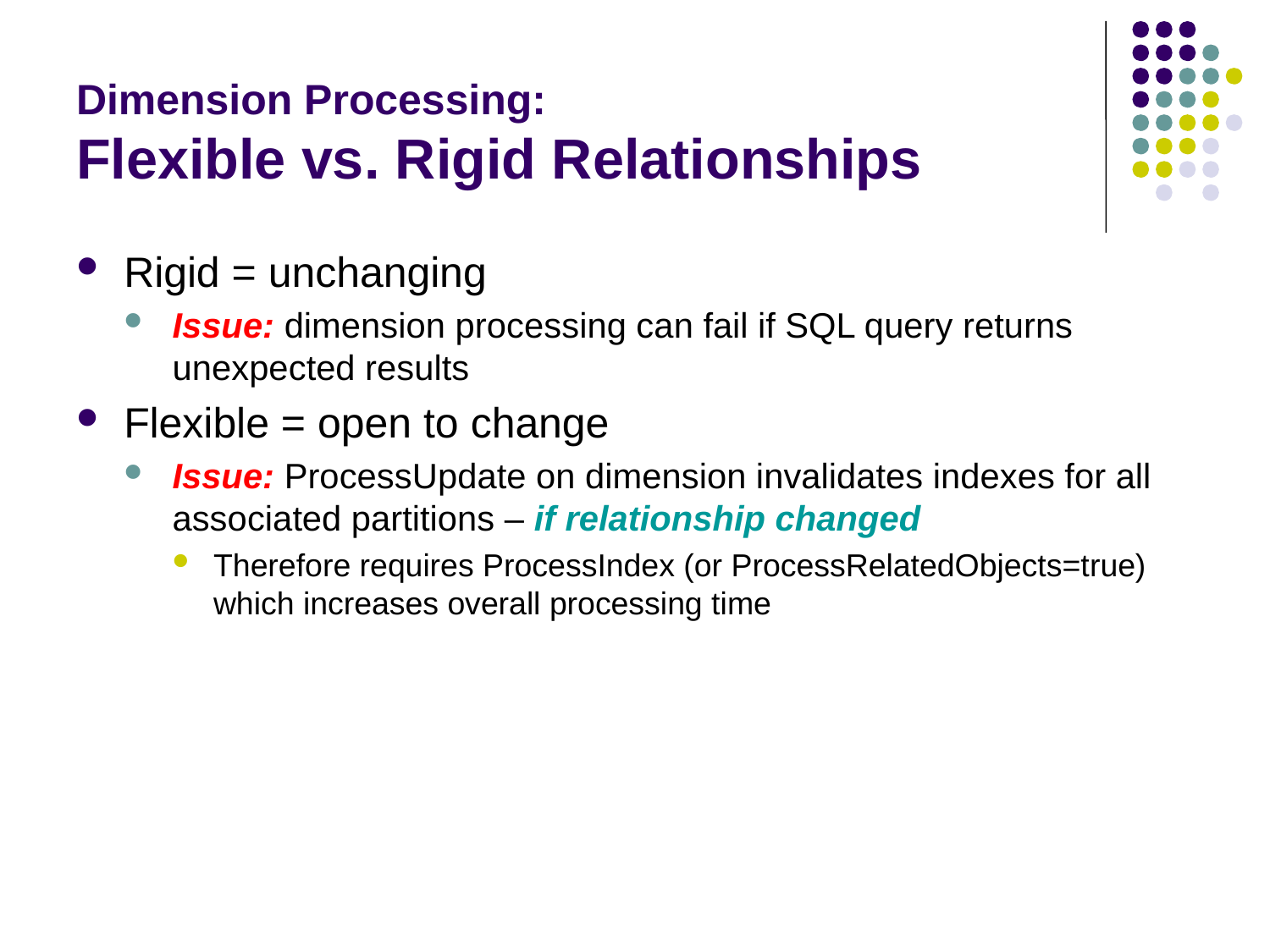

# Dimension Processing: Flexible vs. Rigid Relationships
Rigid = unchanging
Issue: dimension processing can fail if SQL query returns unexpected results
Flexible = open to change
Issue: ProcessUpdate on dimension invalidates indexes for all associated partitions – if relationship changed
Therefore requires ProcessIndex (or ProcessRelatedObjects=true) which increases overall processing time